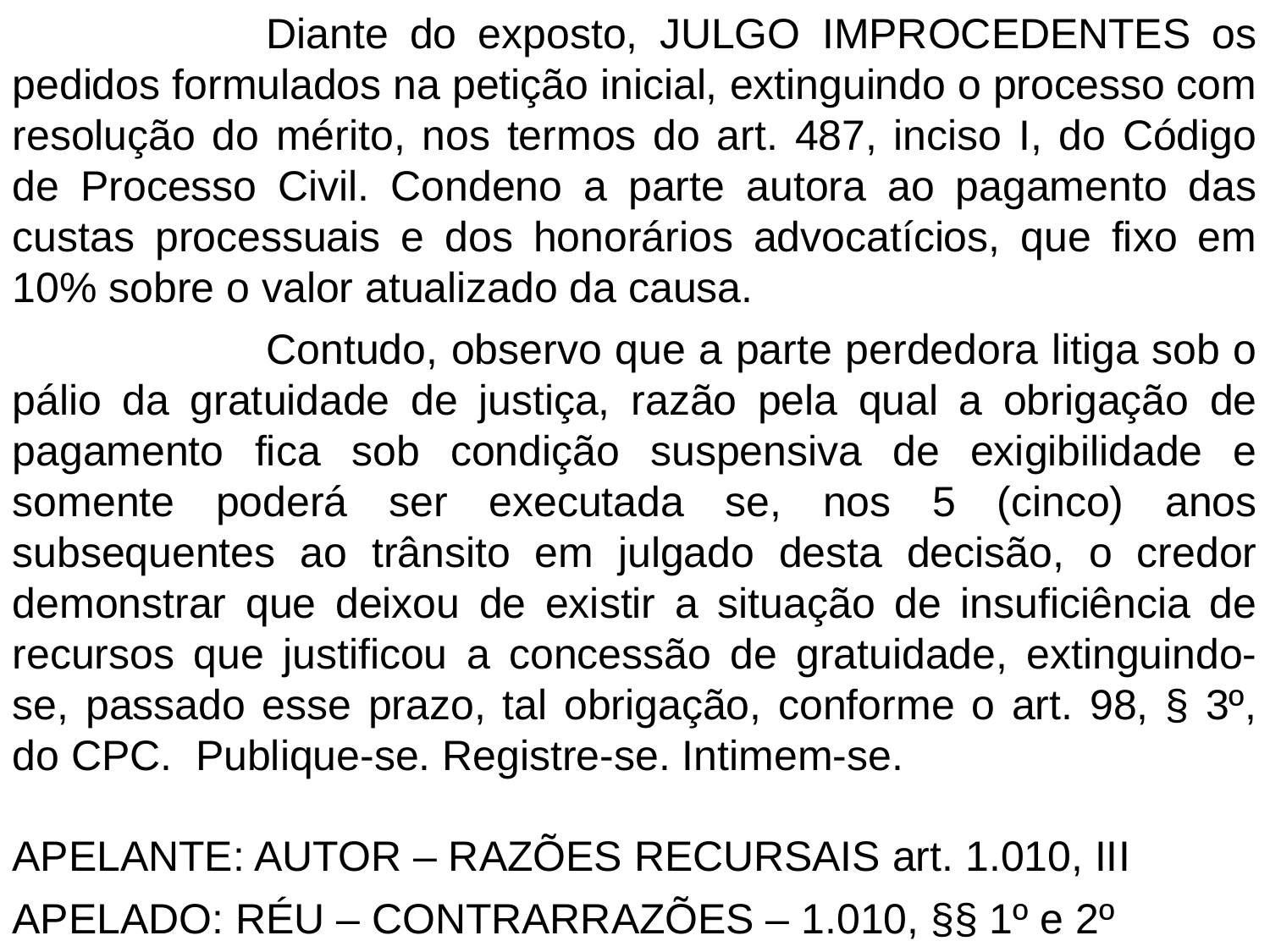

Diante do exposto, JULGO IMPROCEDENTES os pedidos formulados na petição inicial, extinguindo o processo com resolução do mérito, nos termos do art. 487, inciso I, do Código de Processo Civil. Condeno a parte autora ao pagamento das custas processuais e dos honorários advocatícios, que fixo em 10% sobre o valor atualizado da causa.
		Contudo, observo que a parte perdedora litiga sob o pálio da gratuidade de justiça, razão pela qual a obrigação de pagamento fica sob condição suspensiva de exigibilidade e somente poderá ser executada se, nos 5 (cinco) anos subsequentes ao trânsito em julgado desta decisão, o credor demonstrar que deixou de existir a situação de insuficiência de recursos que justificou a concessão de gratuidade, extinguindo-se, passado esse prazo, tal obrigação, conforme o art. 98, § 3º, do CPC.  Publique-se. Registre-se. Intimem-se.

APELANTE: AUTOR – RAZÕES RECURSAIS art. 1.010, III
APELADO: RÉU – CONTRARRAZÕES – 1.010, §§ 1º e 2º